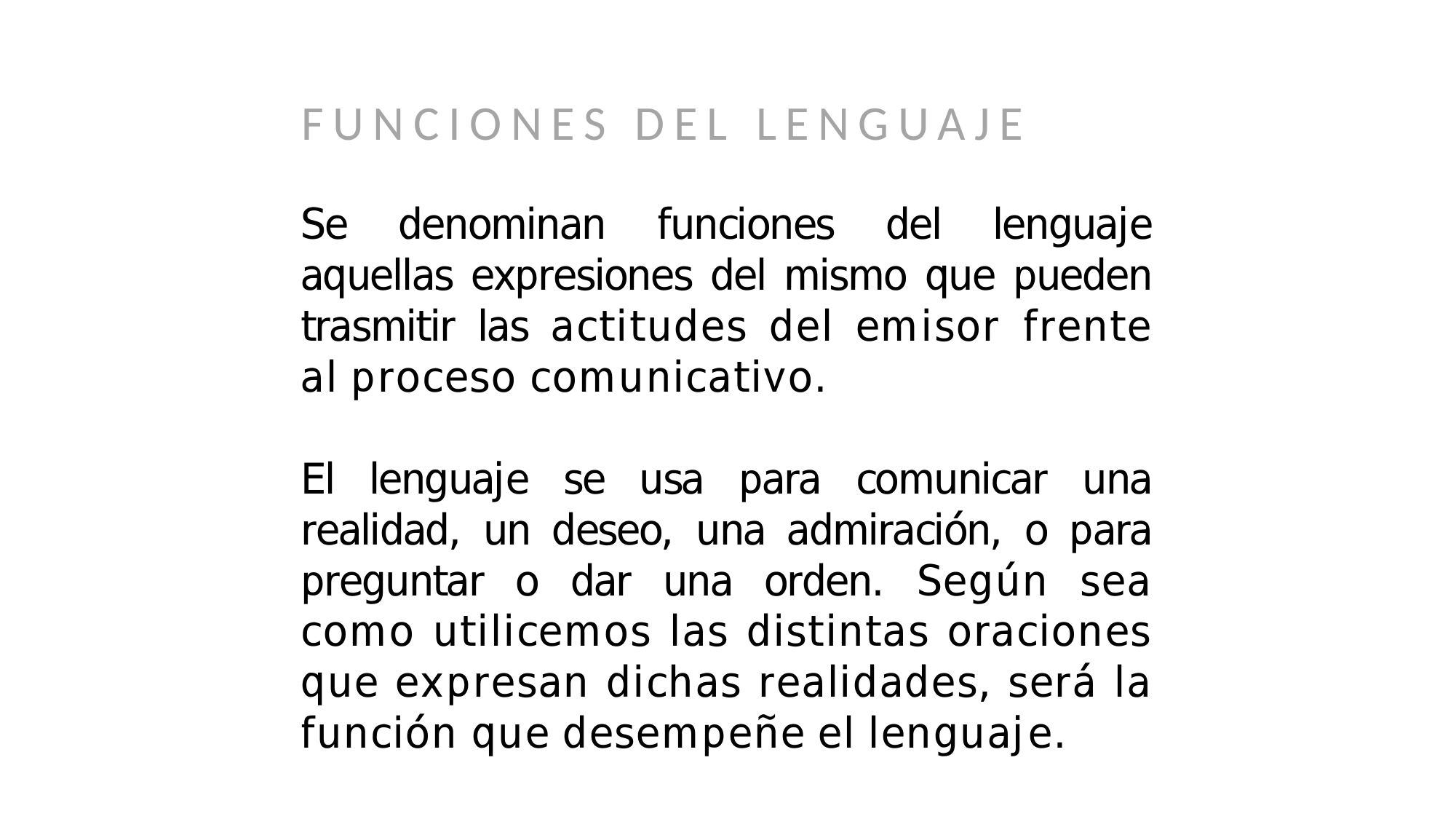

FUNCIONES DEL LENGUAJE
Se denominan funciones del lenguaje aquellas expresiones del mismo que pueden trasmitir las actitudes del emisor frente al proceso comunicativo.

El lenguaje se usa para comunicar una realidad, un deseo, una admiración, o para preguntar o dar una orden. Según sea como utilicemos las distintas oraciones que expresan dichas realidades, será la función que desempeñe el lenguaje.